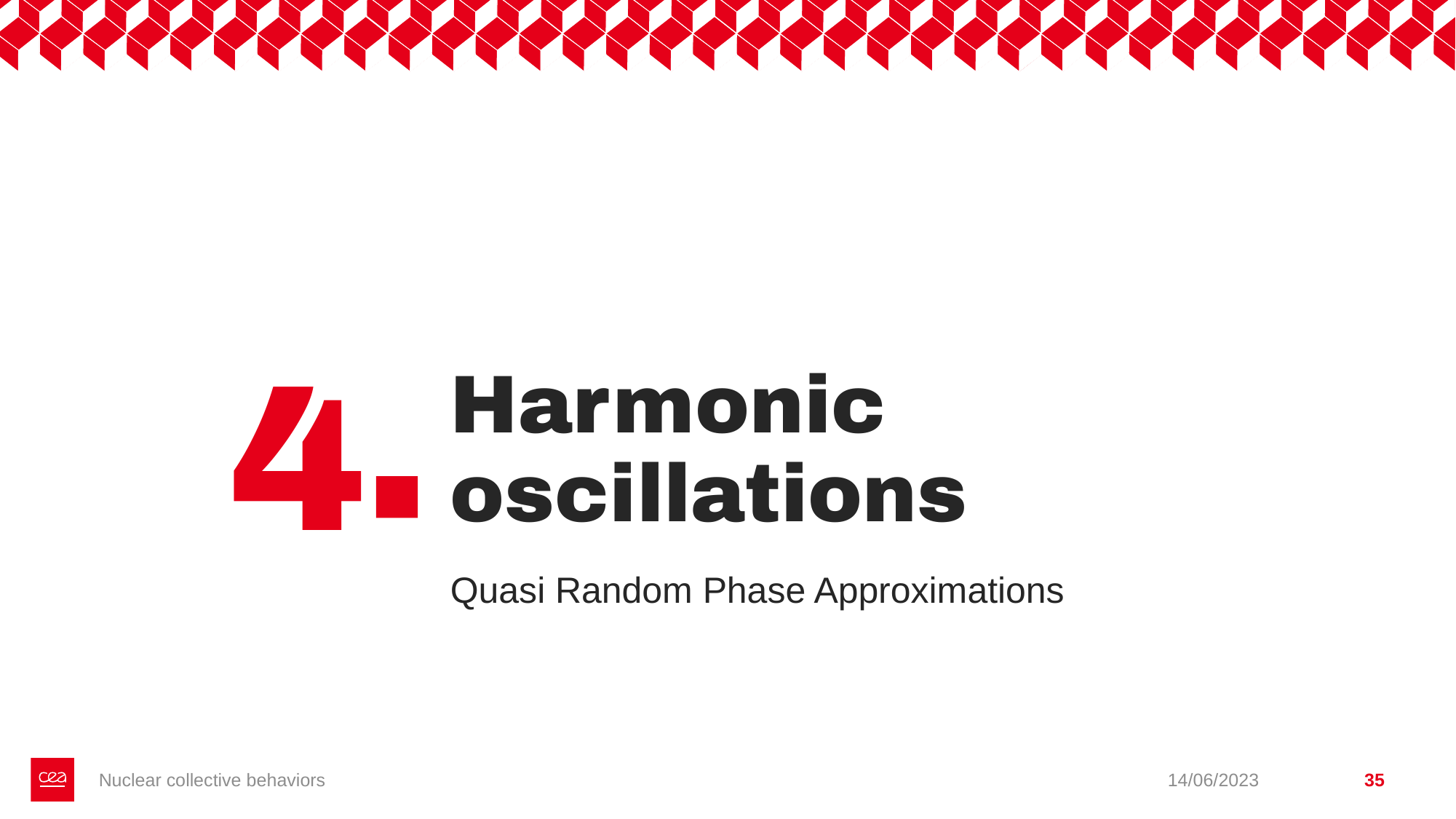

4
# Harmonic oscillations
Quasi Random Phase Approximations
Nuclear collective behaviors
14/06/2023
35